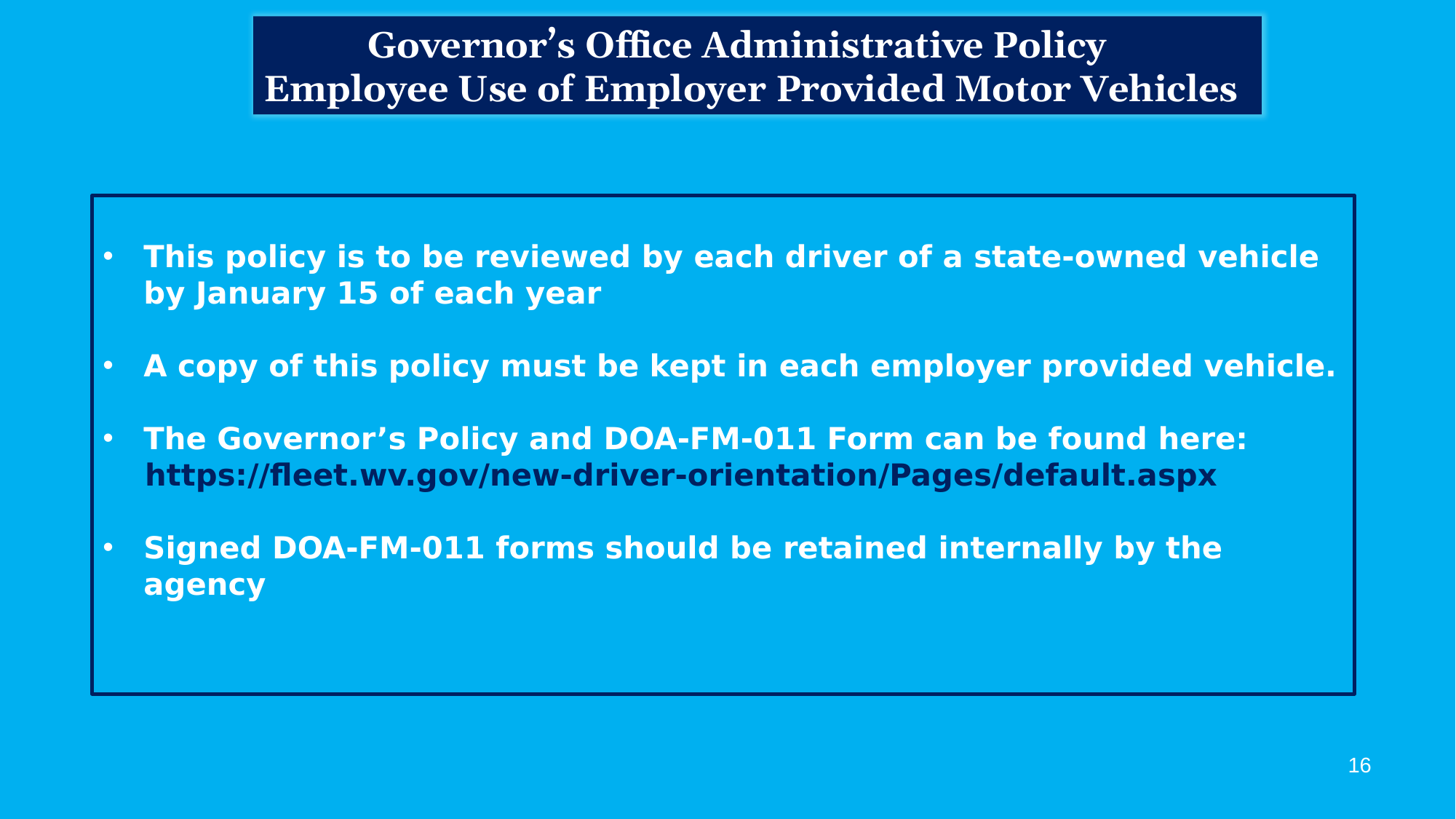

Governor’s Office Administrative Policy
Employee Use of Employer Provided Motor Vehicles

This policy is to be reviewed by each driver of a state-owned vehicle by January 15 of each year

A copy of this policy must be kept in each employer provided vehicle.

The Governor’s Policy and DOA-FM-011 Form can be found here:
    https://fleet.wv.gov/new-driver-orientation/Pages/default.aspx

Signed DOA-FM-011 forms should be retained internally by the agency

16